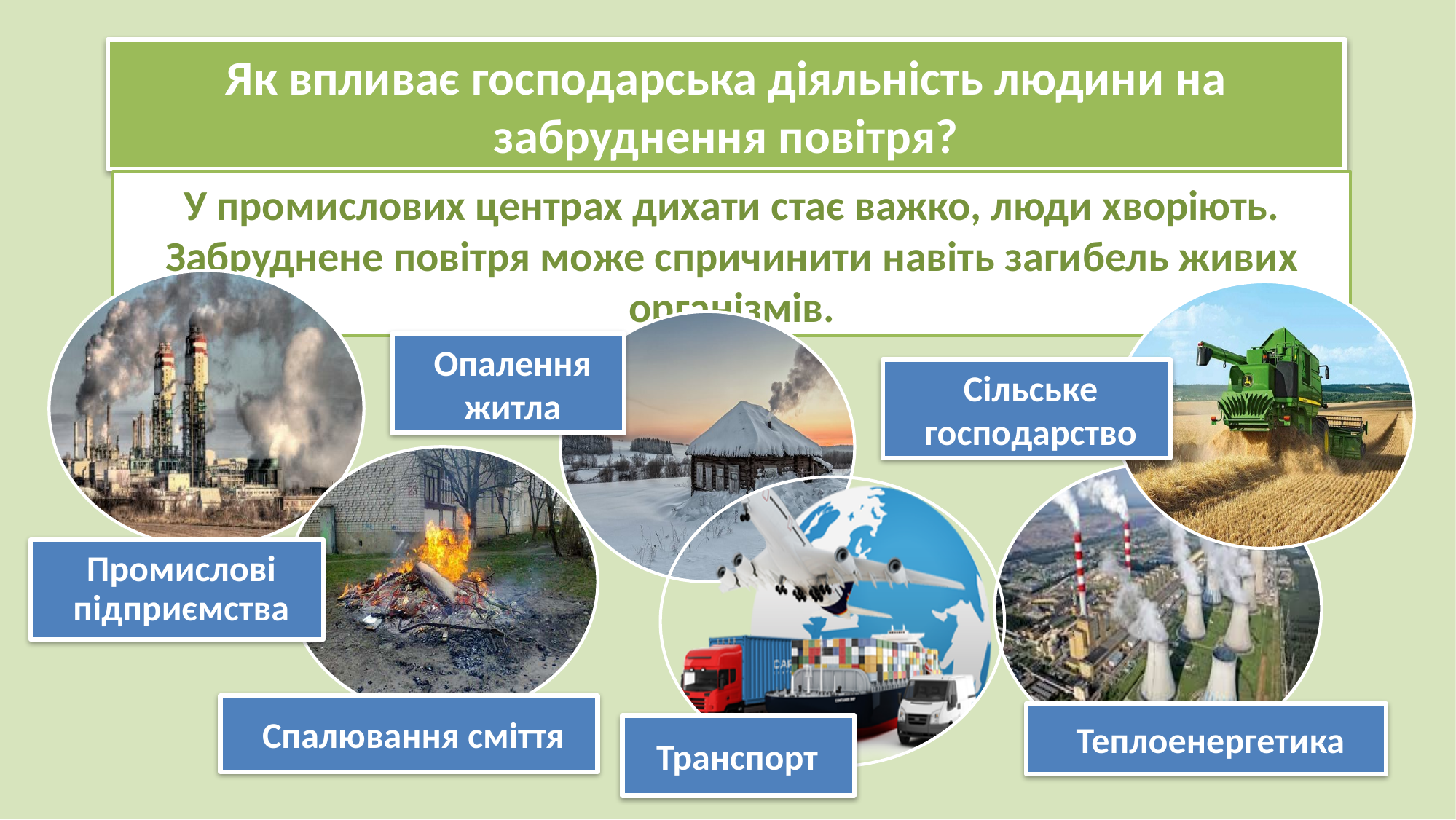

Як впливає господарська діяльність людини на забруднення повітря?
У промислових центрах дихати стає важко, люди хворіють. Забруднене повітря може спричинити навіть загибель живих організмів.

Опалення житла
Сільське господарство

Промислові підприємства
Спалювання сміття
Теплоенергетика
Транспорт